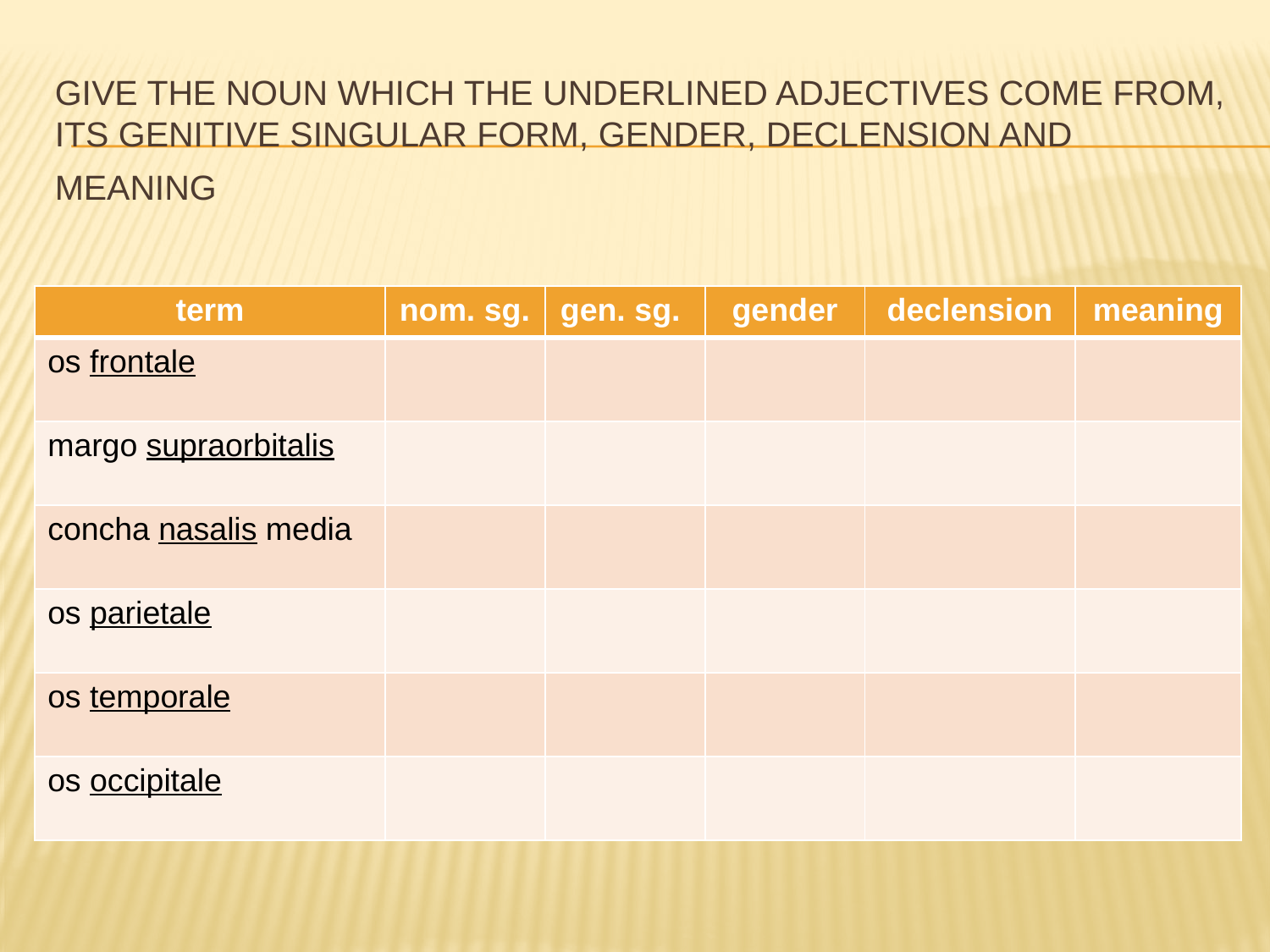

# Give the noun which the underlined adjectives come from, its genitive singular form, gender, declension and meaning
| term | nom. sg. | gen. sg. | gender | declension | meaning |
| --- | --- | --- | --- | --- | --- |
| os frontale |  |  |  |  |  |
| margo supraorbitalis |  |  |  |  |  |
| concha nasalis media |  |  |  |  |  |
| os parietale |  |  |  |  |  |
| os temporale |  |  |  |  |  |
| os occipitale |  |  |  |  |  |